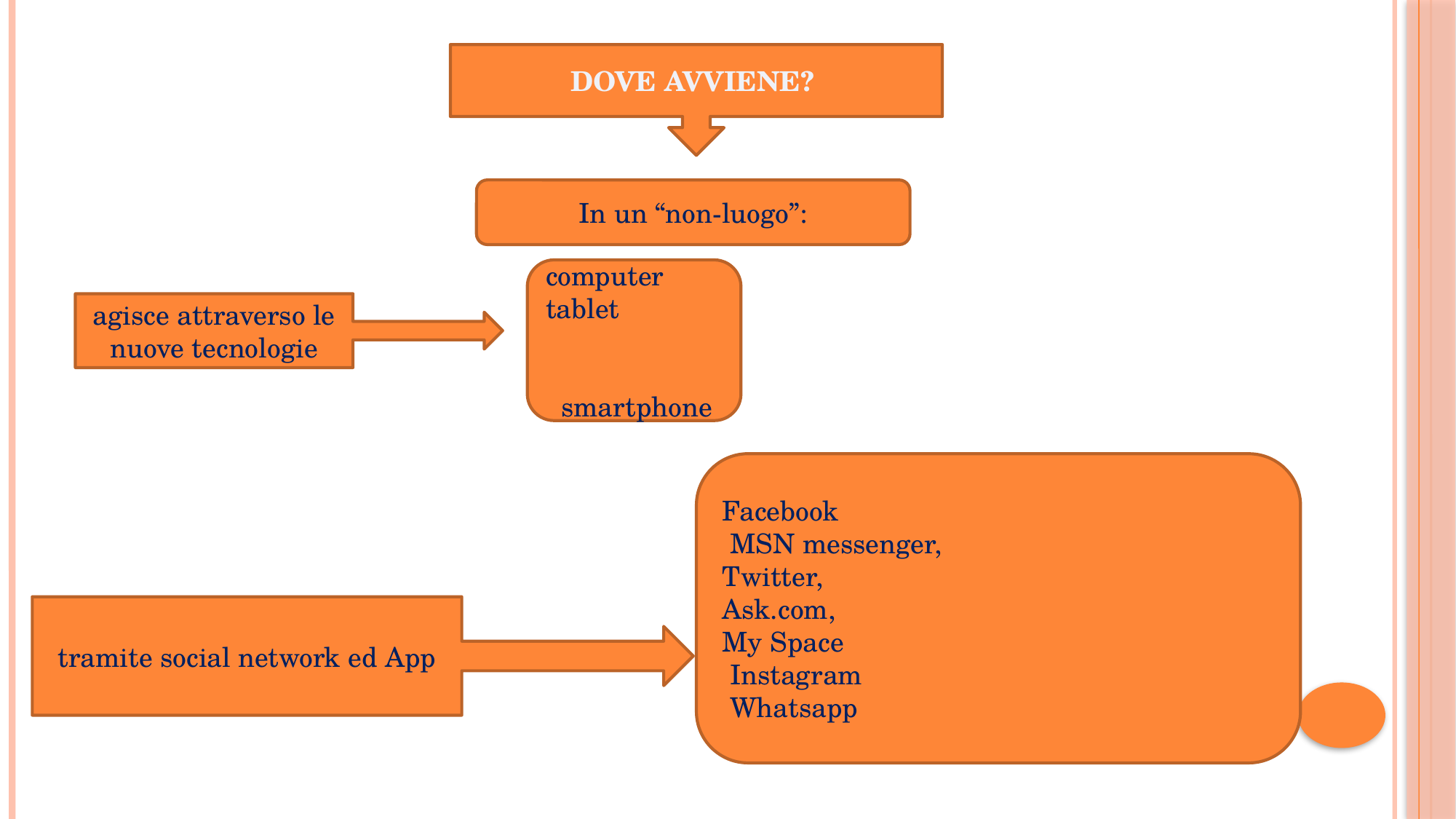

#

DOVE AVVIENE?

 In un “non-luogo”:
computer
tablet                                                                smartphone
agisce attraverso le nuove tecnologie
Facebook
 MSN messenger,
Twitter,
Ask.com,
My Space
 Instagram
 Whatsapp
tramite social network ed App